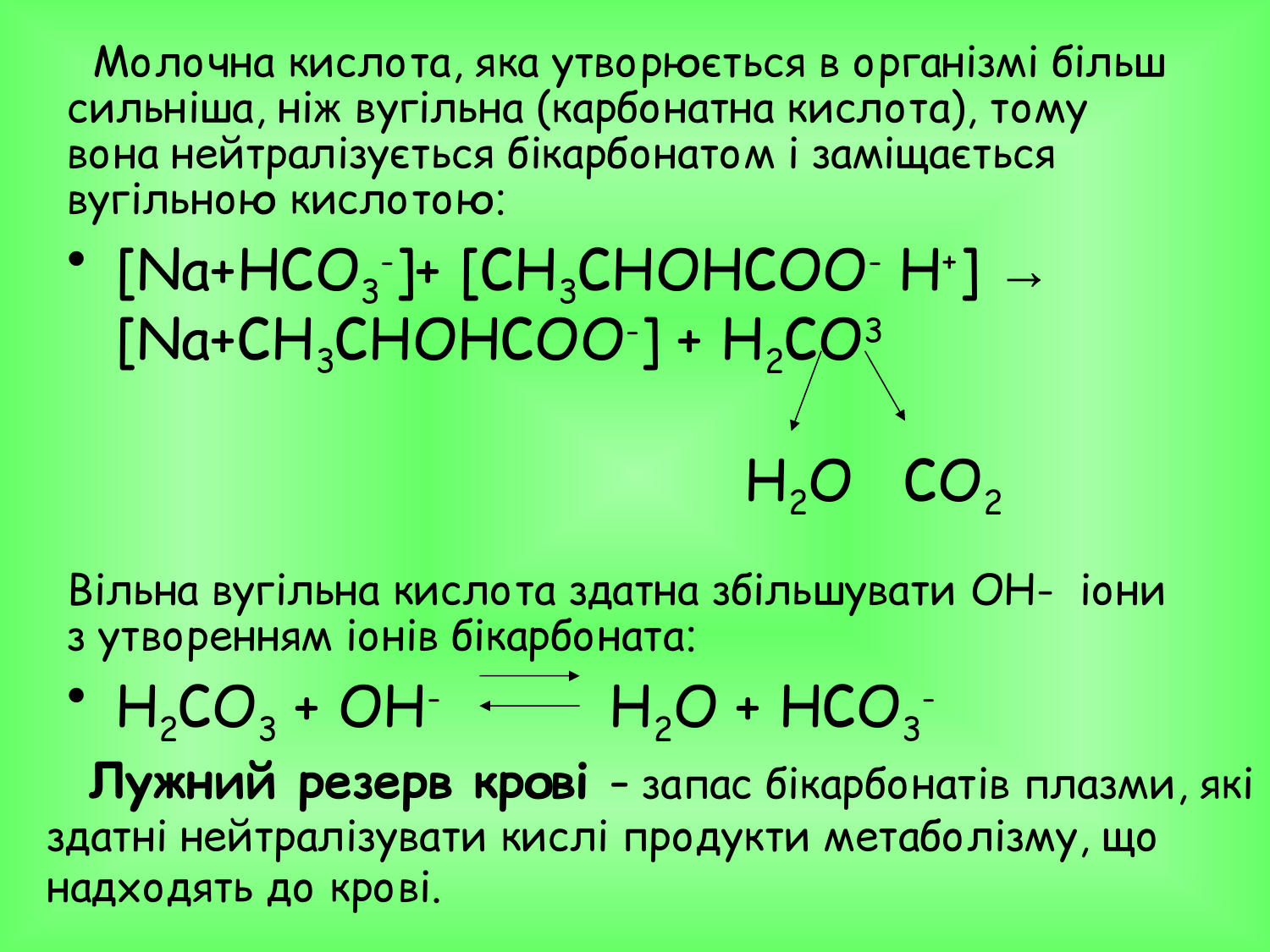

Молочна кислота, яка утворюється в організмі більш сильніша, ніж вугільна (карбонатна кислота), тому вона нейтралізується бікарбонатом і заміщається вугільною кислотою:
[Na+HCO3-]+ [CH3CHOHCOO- H+] → [Na+CH3CHOHCOO-] + H2CO3
		                         H2O   CO2
Вільна вугільна кислота здатна збільшувати OH-  іони з утворенням іонів бікарбоната:
H2CO3 + OH-          H2O + HCO3-

  Лужний резерв крові – запас бікарбонатів плазми, які здатні нейтралізувати кислі продукти метаболізму, що надходять до крові.